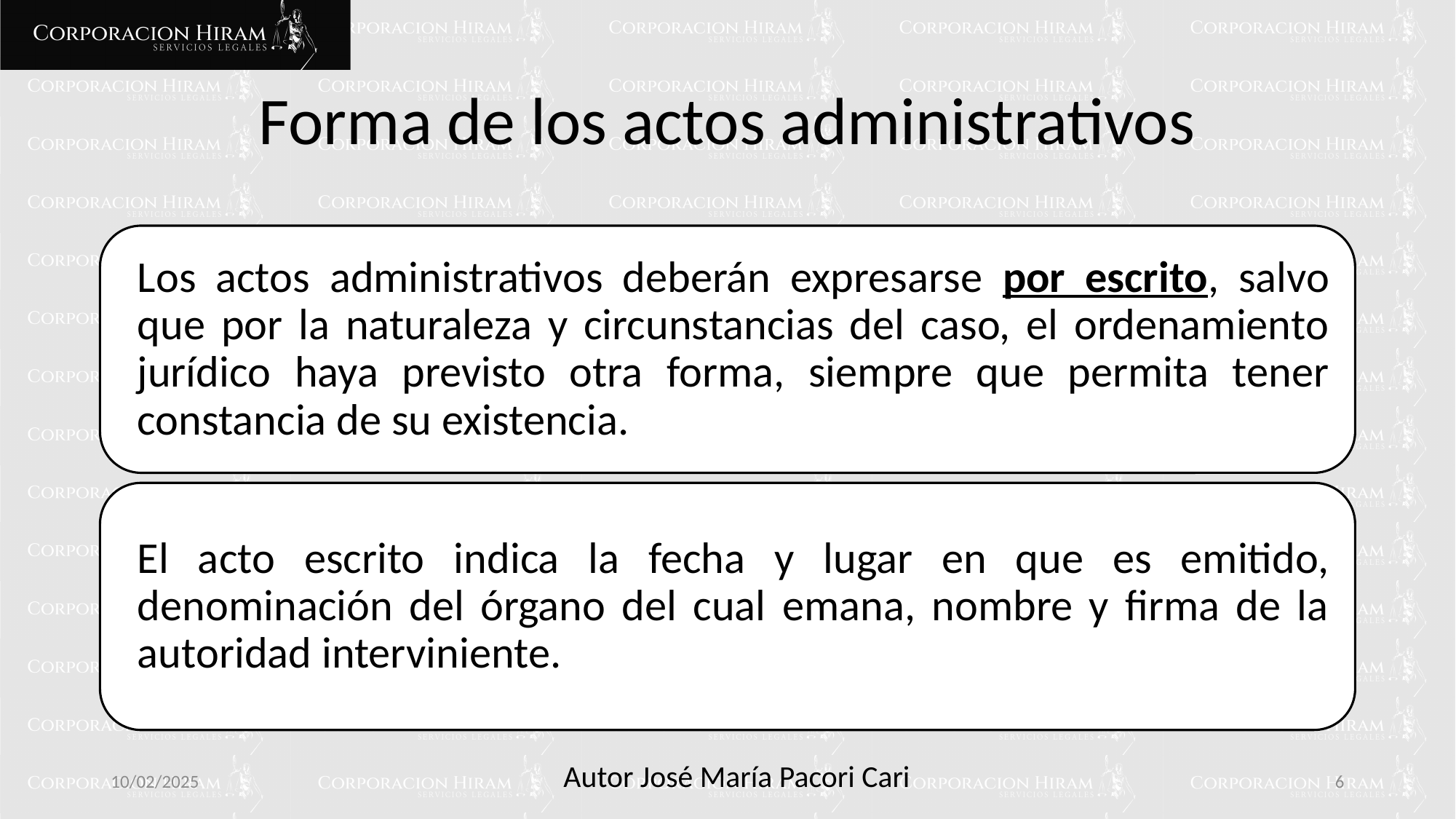

# Forma de los actos administrativos
Los actos administrativos deberán expresarse por escrito, salvo que por la naturaleza y circunstancias del caso, el ordenamiento jurídico haya previsto otra forma, siempre que permita tener constancia de su existencia.
El acto escrito indica la fecha y lugar en que es emitido, denominación del órgano del cual emana, nombre y firma de la autoridad interviniente.
10/02/2025
6